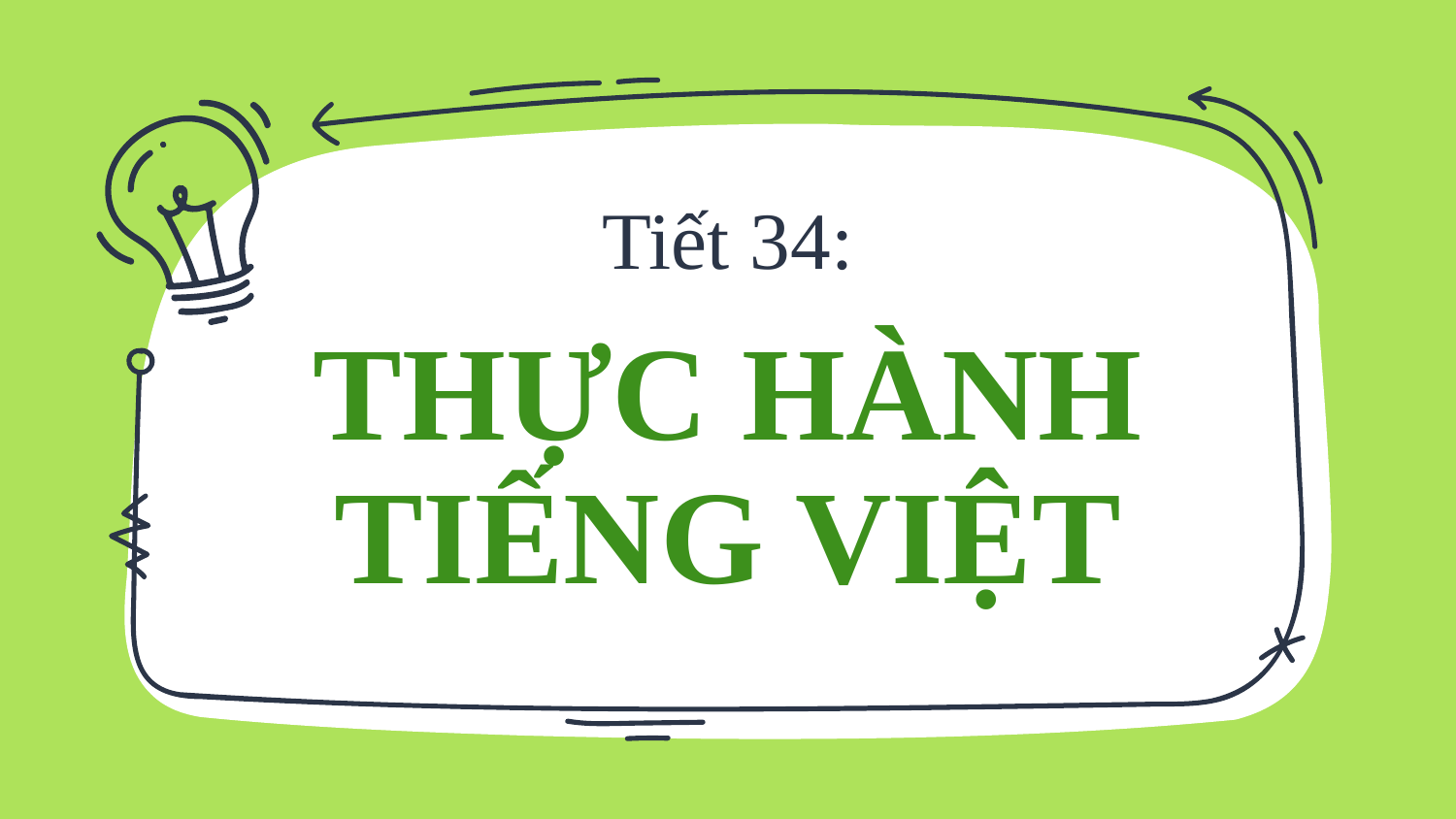

Tiết 34:
# THỰC HÀNH TIẾNG VIỆT